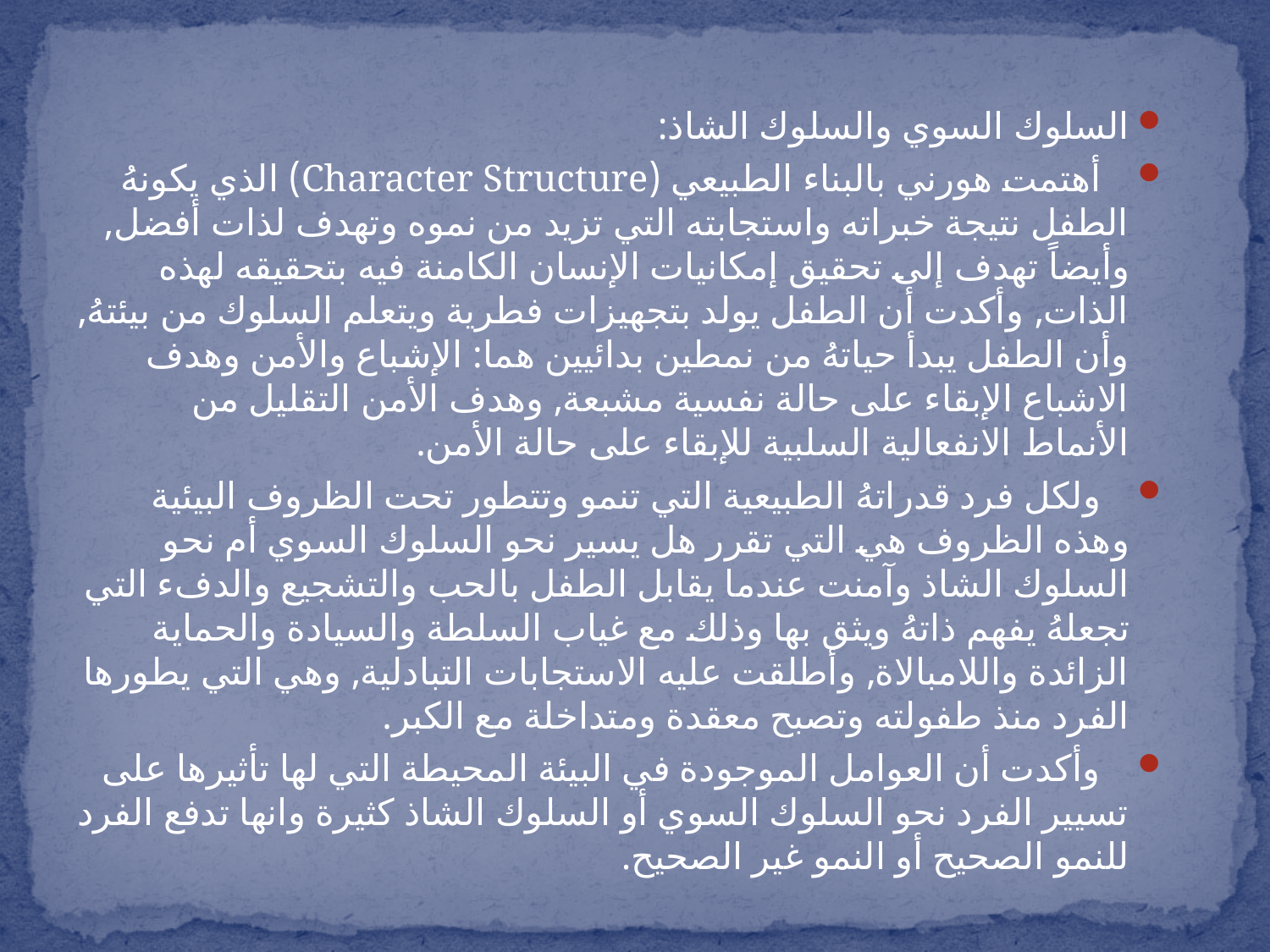

السلوك السوي والسلوك الشاذ:
   أهتمت هورني بالبناء الطبيعي (Character Structure) الذي يكونهُ الطفل نتيجة خبراته واستجابته التي تزيد من نموه وتهدف لذات أفضل, وأيضاً تهدف إلى تحقيق إمكانيات الإنسان الكامنة فيه بتحقيقه لهذه الذات, وأكدت أن الطفل يولد بتجهيزات فطرية ويتعلم السلوك من بيئتهُ, وأن الطفل يبدأ حياتهُ من نمطين بدائيين هما: الإشباع والأمن وهدف الاشباع الإبقاء على حالة نفسية مشبعة, وهدف الأمن التقليل من الأنماط الانفعالية السلبية للإبقاء على حالة الأمن.
   ولكل فرد قدراتهُ الطبيعية التي تنمو وتتطور تحت الظروف البيئية وهذه الظروف هي التي تقرر هل يسير نحو السلوك السوي أم نحو السلوك الشاذ وآمنت عندما يقابل الطفل بالحب والتشجيع والدفء التي تجعلهُ يفهم ذاتهُ ويثق بها وذلك مع غياب السلطة والسيادة والحماية الزائدة واللامبالاة, وأطلقت عليه الاستجابات التبادلية, وهي التي يطورها الفرد منذ طفولته وتصبح معقدة ومتداخلة مع الكبر.
   وأكدت أن العوامل الموجودة في البيئة المحيطة التي لها تأثيرها على تسيير الفرد نحو السلوك السوي أو السلوك الشاذ كثيرة وانها تدفع الفرد للنمو الصحيح أو النمو غير الصحيح.